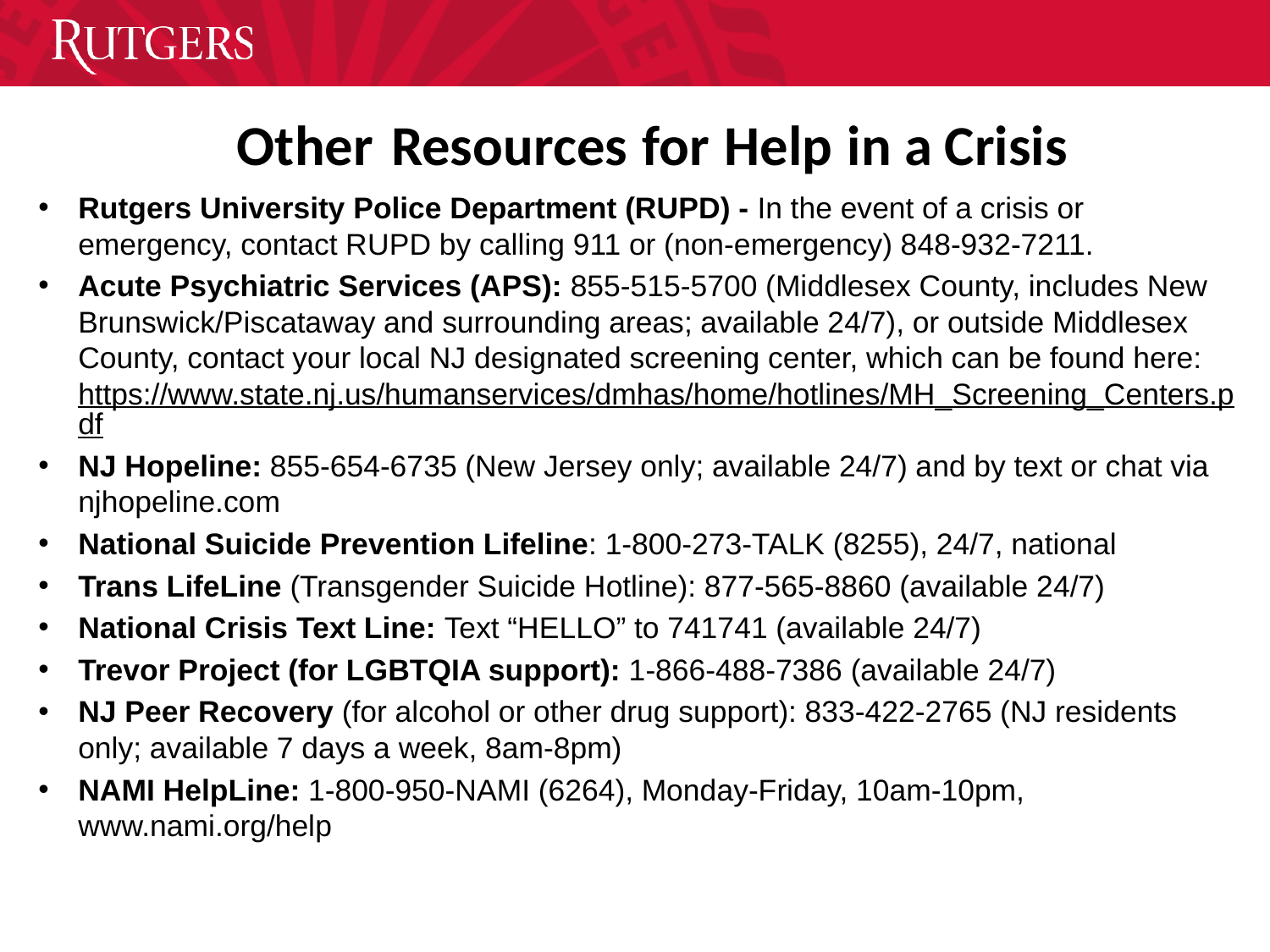

# Other Resources for Help in a Crisis
Rutgers University Police Department (RUPD) - In the event of a crisis or emergency, contact RUPD by calling 911 or (non-emergency) 848-932-7211.
Acute Psychiatric Services (APS): 855-515-5700 (Middlesex County, includes New Brunswick/Piscataway and surrounding areas; available 24/7), or outside Middlesex County, contact your local NJ designated screening center, which can be found here: https://www.state.nj.us/humanservices/dmhas/home/hotlines/MH_Screening_Centers.pdf
NJ Hopeline: 855-654-6735 (New Jersey only; available 24/7) and by text or chat via njhopeline.com
National Suicide Prevention Lifeline: 1-800-273-TALK (8255), 24/7, national
Trans LifeLine (Transgender Suicide Hotline): 877-565-8860 (available 24/7)
National Crisis Text Line: Text “HELLO” to 741741 (available 24/7)
Trevor Project (for LGBTQIA support): 1-866-488-7386 (available 24/7)
NJ Peer Recovery (for alcohol or other drug support): 833-422-2765 (NJ residents only; available 7 days a week, 8am-8pm)
NAMI HelpLine: 1-800-950-NAMI (6264), Monday-Friday, 10am-10pm, www.nami.org/help